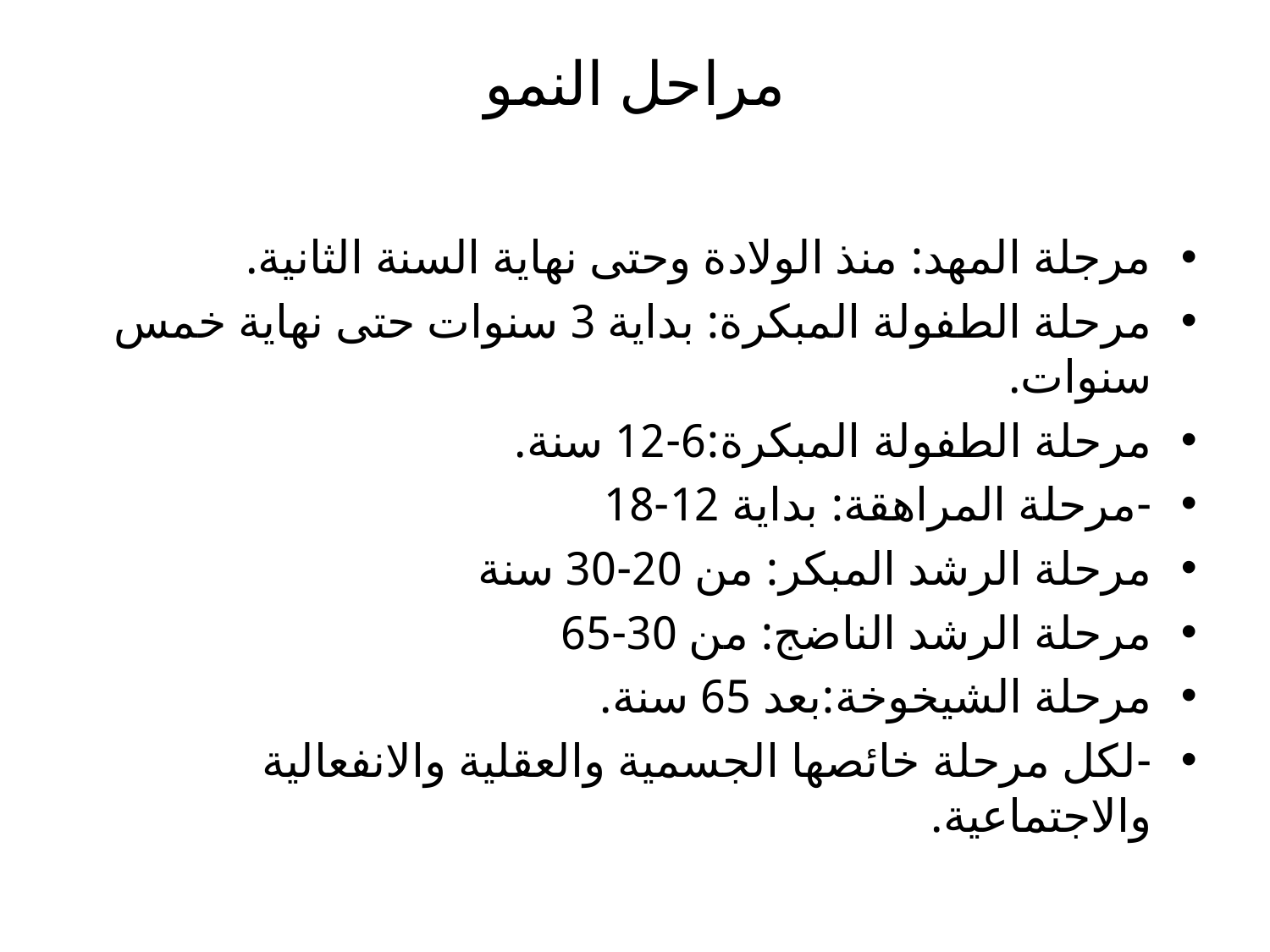

# مراحل النمو
مرجلة المهد: منذ الولادة وحتى نهاية السنة الثانية.
مرحلة الطفولة المبكرة: بداية 3 سنوات حتى نهاية خمس سنوات.
مرحلة الطفولة المبكرة:6-12 سنة.
-مرحلة المراهقة: بداية 12-18
مرحلة الرشد المبكر: من 20-30 سنة
مرحلة الرشد الناضج: من 30-65
مرحلة الشيخوخة:بعد 65 سنة.
-لكل مرحلة خائصها الجسمية والعقلية والانفعالية والاجتماعية.